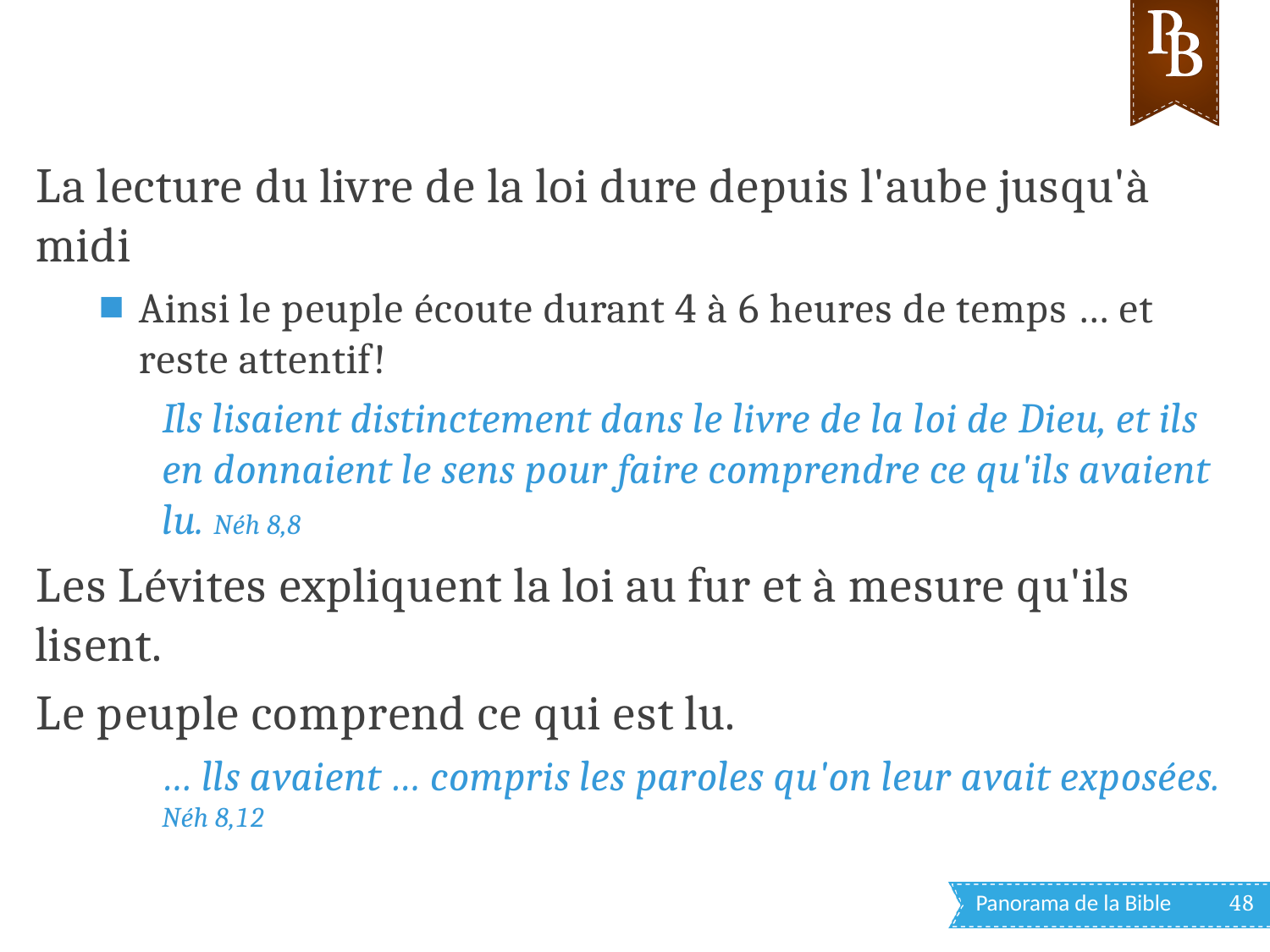

La lecture du livre de la loi dure depuis l'aube jusqu'à midi
Ainsi le peuple écoute durant 4 à 6 heures de temps … et reste attentif!
Ils lisaient distinctement dans le livre de la loi de Dieu, et ils en donnaient le sens pour faire comprendre ce qu'ils avaient lu. Néh 8,8
Les Lévites expliquent la loi au fur et à mesure qu'ils lisent.
Le peuple comprend ce qui est lu.
… lls avaient … compris les paroles qu'on leur avait exposées. Néh 8,12